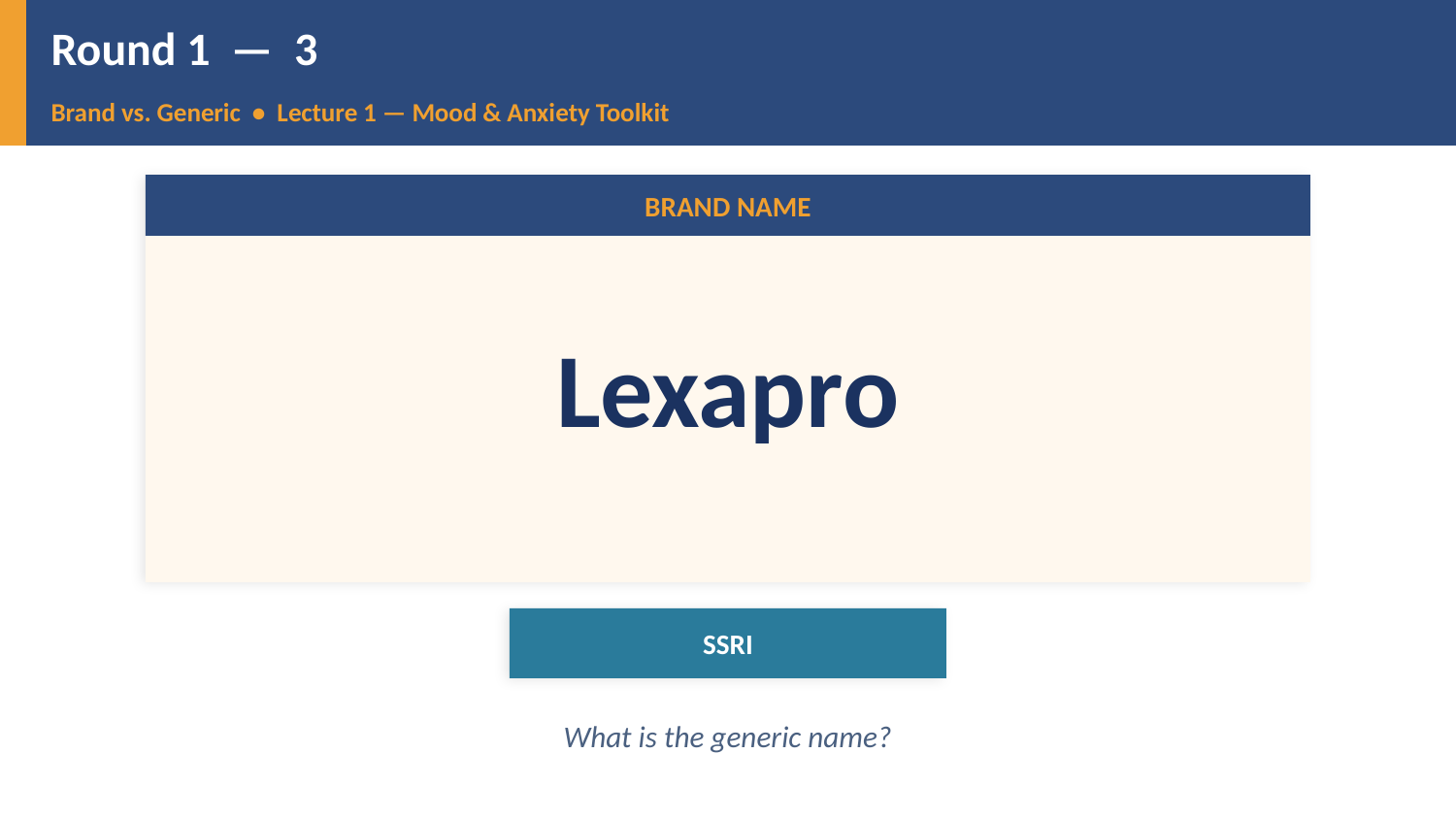

Round 1  —  3
Brand vs. Generic  •  Lecture 1 — Mood & Anxiety Toolkit

BRAND NAME
Lexapro

SSRI
What is the generic name?